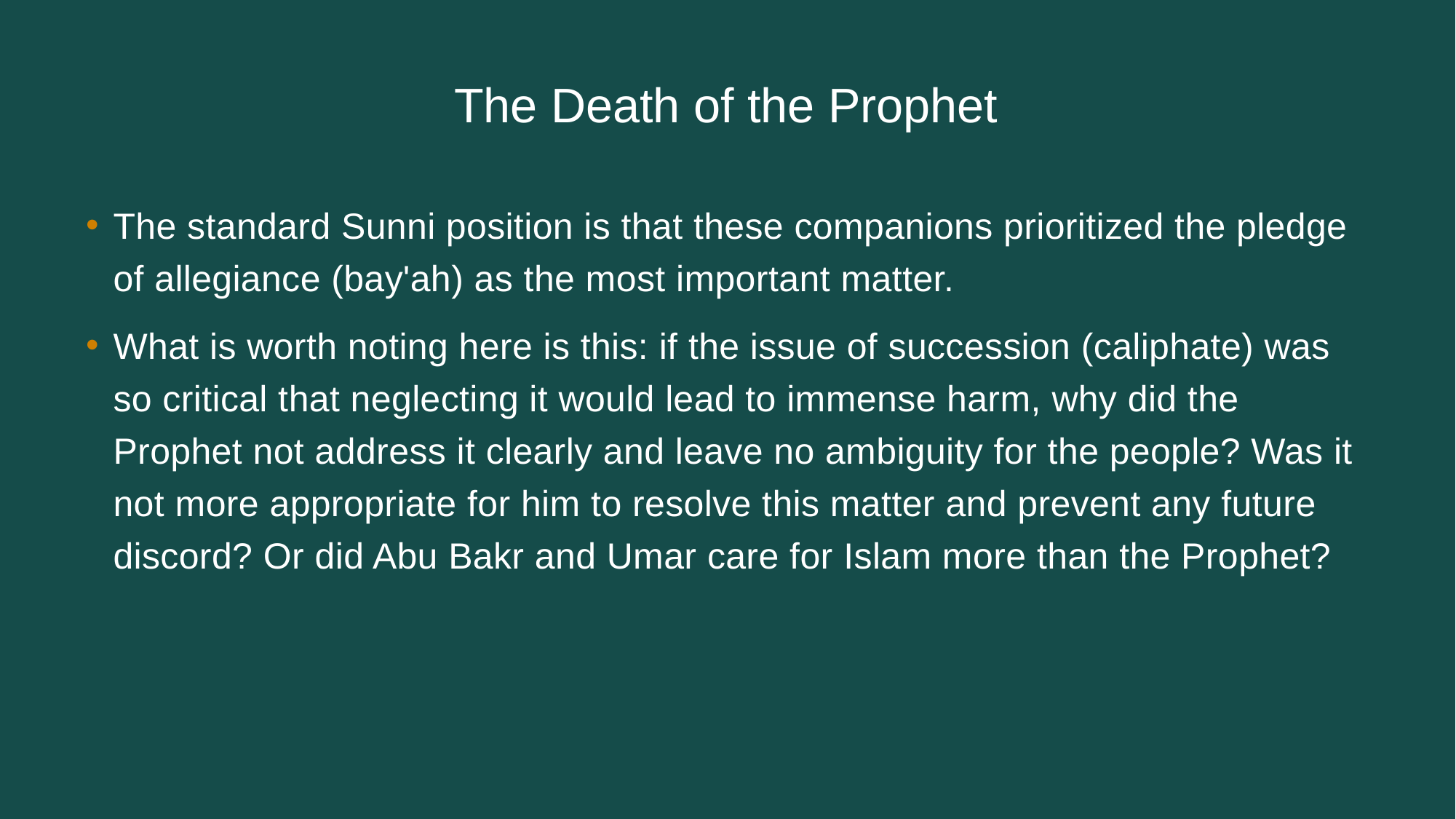

# The Death of the Prophet
The standard Sunni position is that these companions prioritized the pledge of allegiance (bay'ah) as the most important matter.
What is worth noting here is this: if the issue of succession (caliphate) was so critical that neglecting it would lead to immense harm, why did the Prophet not address it clearly and leave no ambiguity for the people? Was it not more appropriate for him to resolve this matter and prevent any future discord? Or did Abu Bakr and Umar care for Islam more than the Prophet?